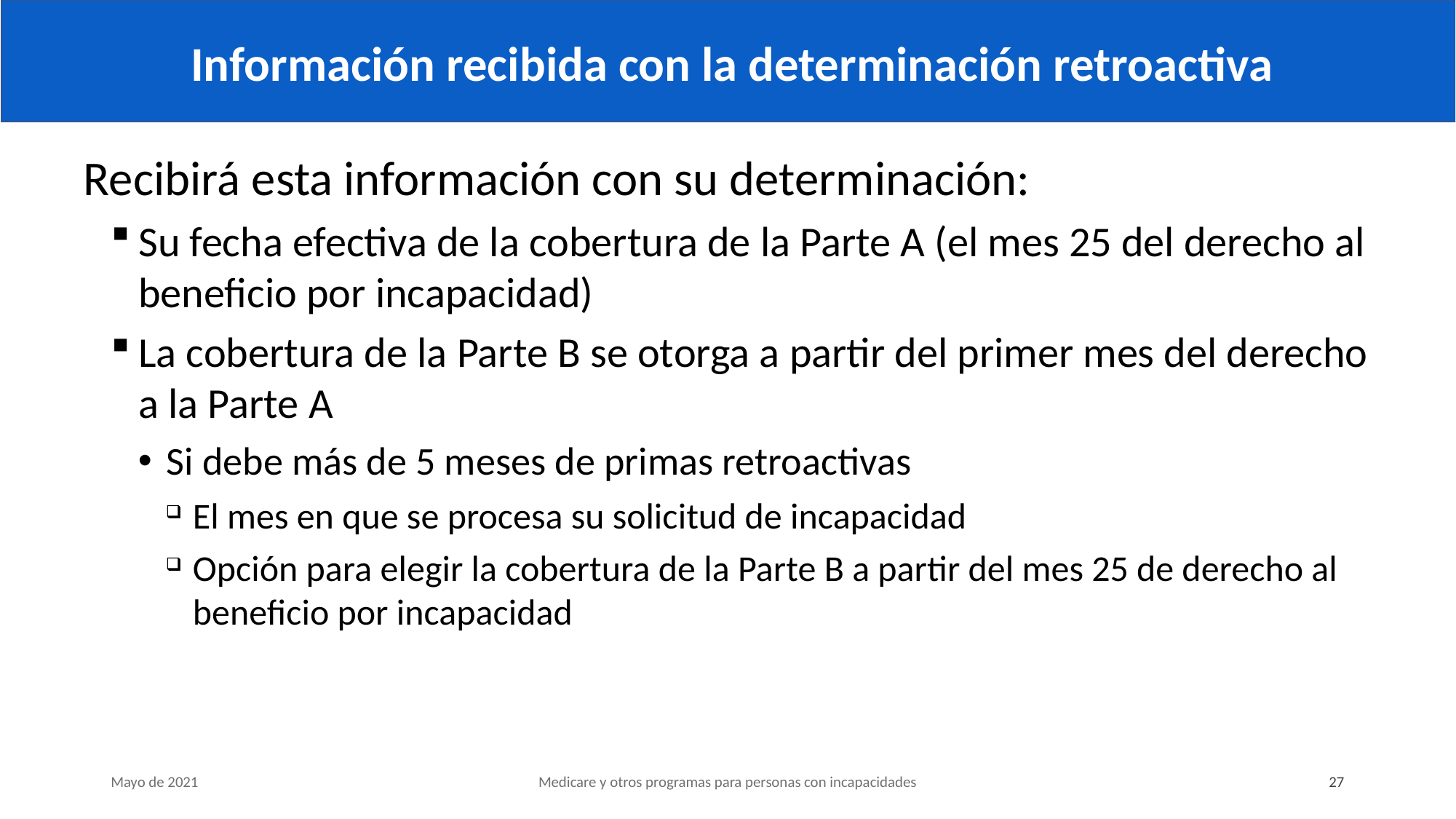

# Información recibida con la determinación retroactiva
Recibirá esta información con su determinación:
Su fecha efectiva de la cobertura de la Parte A (el mes 25 del derecho al beneficio por incapacidad)
La cobertura de la Parte B se otorga a partir del primer mes del derecho a la Parte A
Si debe más de 5 meses de primas retroactivas
El mes en que se procesa su solicitud de incapacidad
Opción para elegir la cobertura de la Parte B a partir del mes 25 de derecho al beneficio por incapacidad
Mayo de 2021
Medicare y otros programas para personas con incapacidades